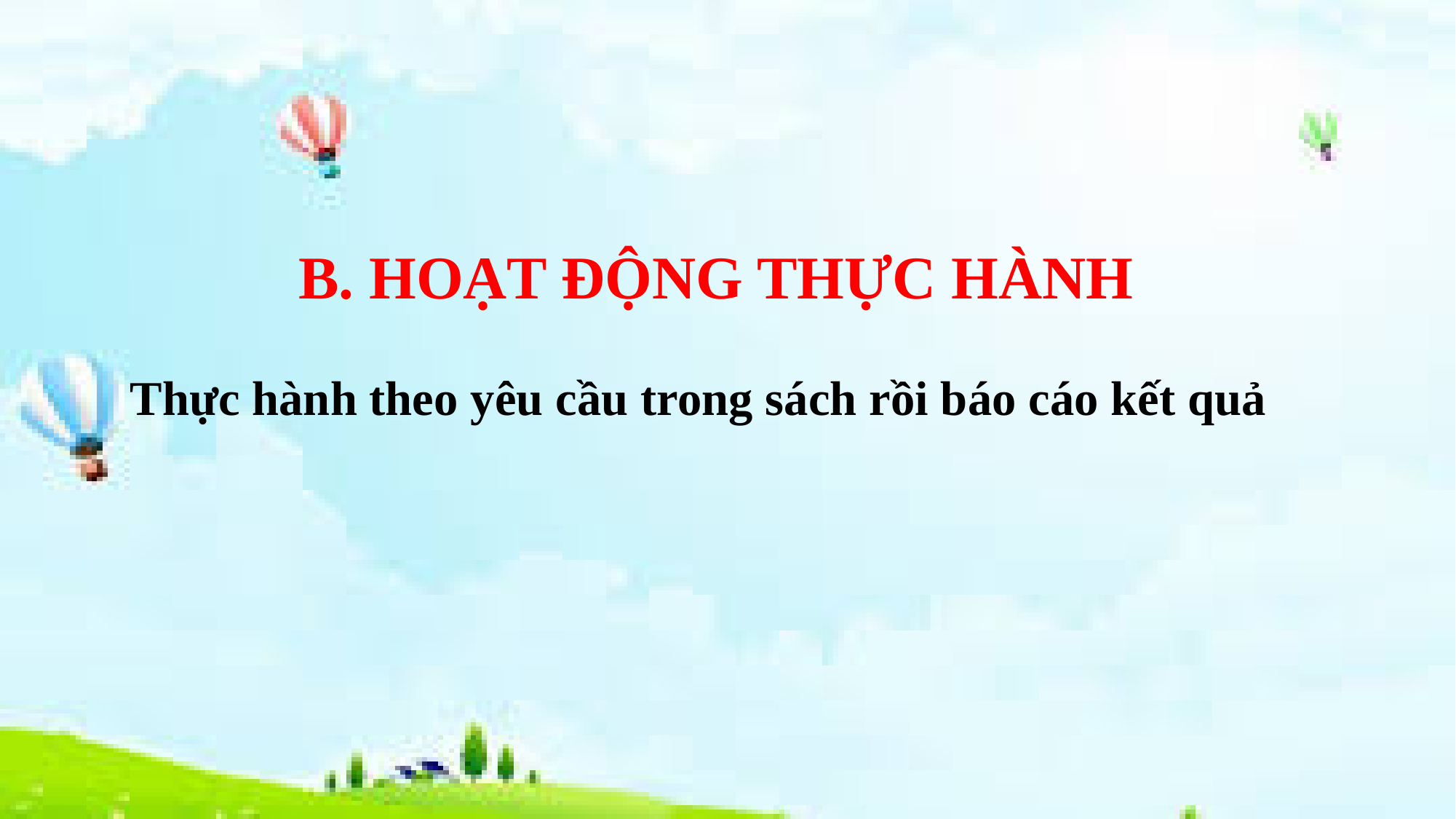

B. HOẠT ĐỘNG THỰC HÀNH
Thực hành theo yêu cầu trong sách rồi báo cáo kết quả